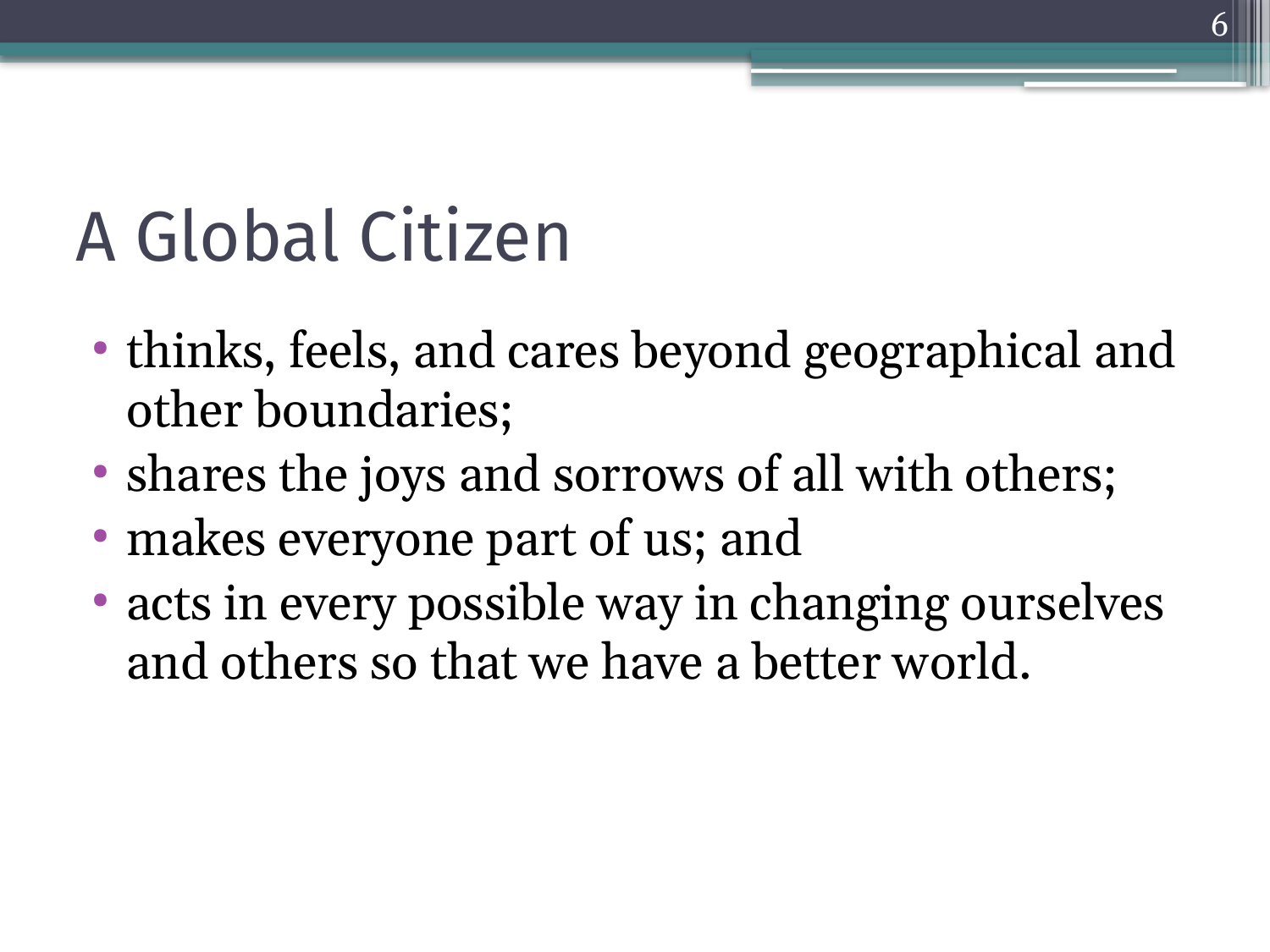

6
# A Global Citizen
thinks, feels, and cares beyond geographical and other boundaries;
shares the joys and sorrows of all with others;
makes everyone part of us; and
acts in every possible way in changing ourselves and others so that we have a better world.